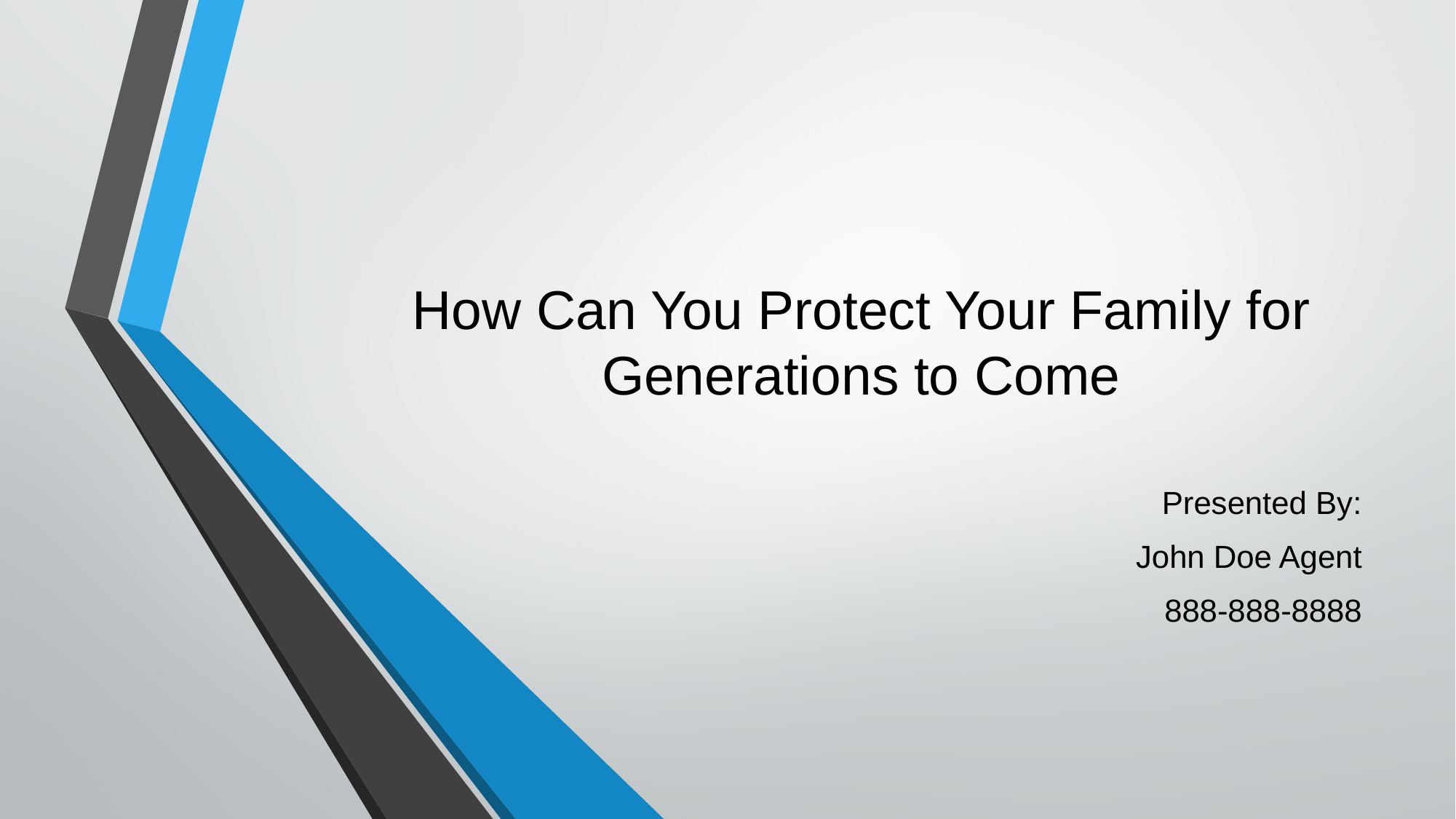

# How Can You Protect Your Family for Generations to Come
Presented By:
John Doe Agent
888-888-8888